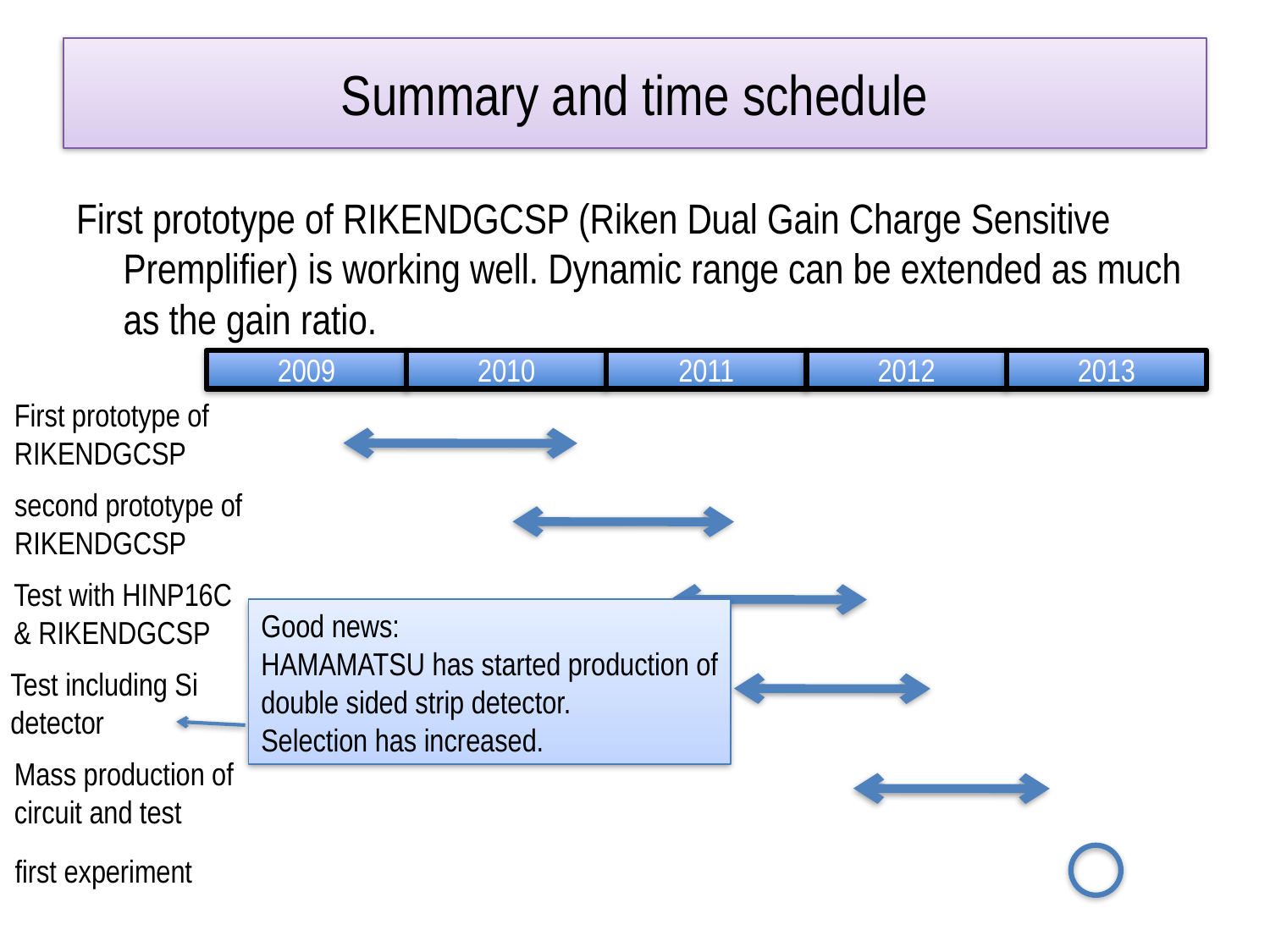

# Summary and time schedule
First prototype of RIKENDGCSP (Riken Dual Gain Charge Sensitive
Premplifier) is working well. Dynamic range can be extended as much as the gain ratio.
2009
2010
2011
2012
2013
First prototype of
RIKENDGCSP
second prototype of
RIKENDGCSP
Test with HINP16C
& RIKENDGCSP
Good news:
HAMAMATSU has started production of
double sided strip detector.
Selection has increased.
Test including Si
detector
Mass production of
circuit and test
first experiment